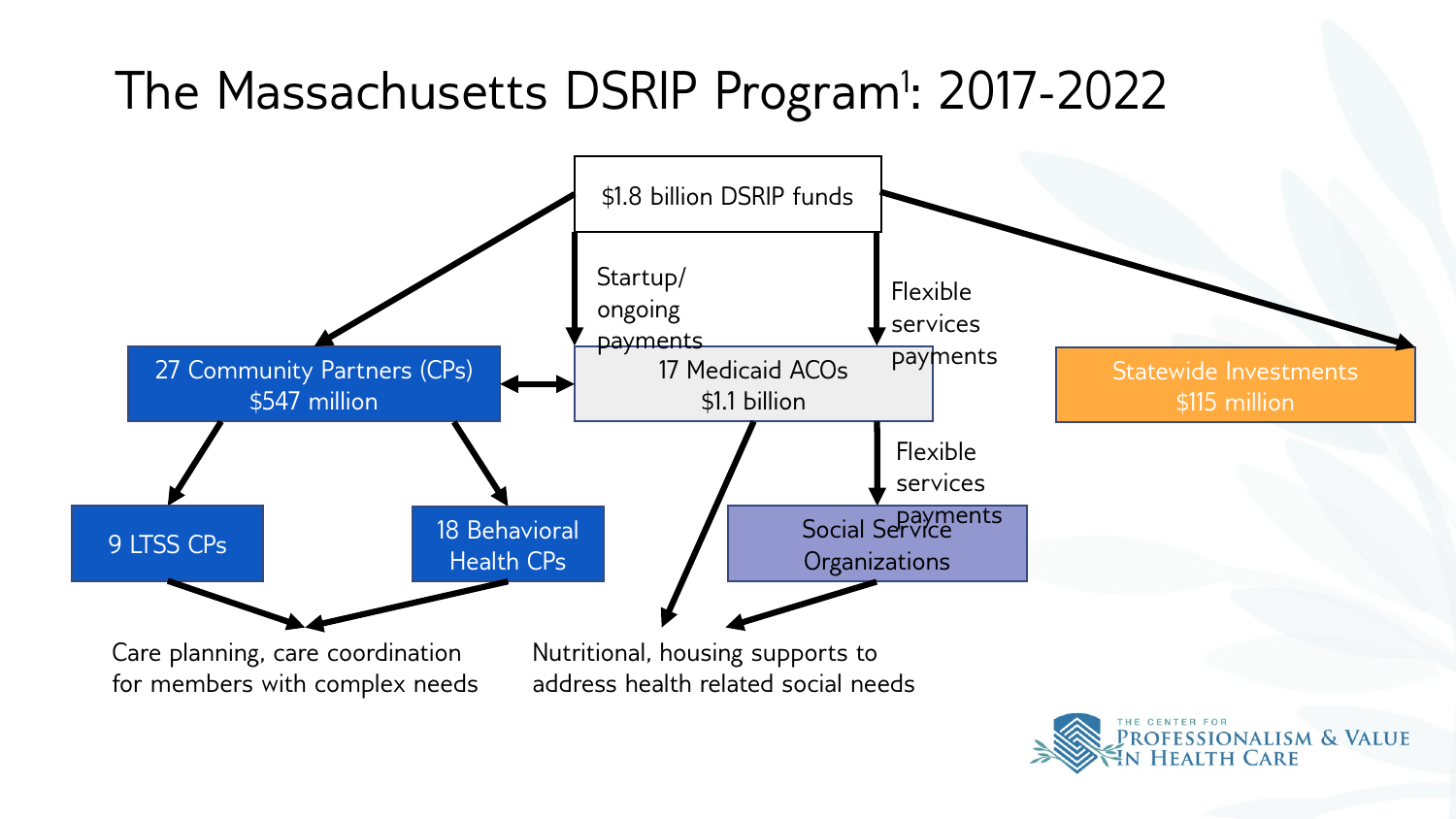

# The Massachusetts DSRIP Program1: 2017-2022
$1.8 billion DSRIP funds
Startup/ongoing payments
Flexible services payments
27 Community Partners (CPs)
$547 million
17 Medicaid ACOs
$1.1 billion
Statewide Investments
$115 million
Flexible services payments
9 LTSS CPs
Social Service Organizations
18 Behavioral Health CPs
Care planning, care coordination for members with complex needs
Nutritional, housing supports to address health related social needs
47
1Massachusetts DSRIP Protocol. Accessed 05/30/2019. https://www.medicaid.gov/Medicaid-CHIP-Program-Information/By-Topics/Waivers/1115/downloads/ma/MassHealth/ma-masshealth-appvd-dsrip-prtcl-20190408.pdf